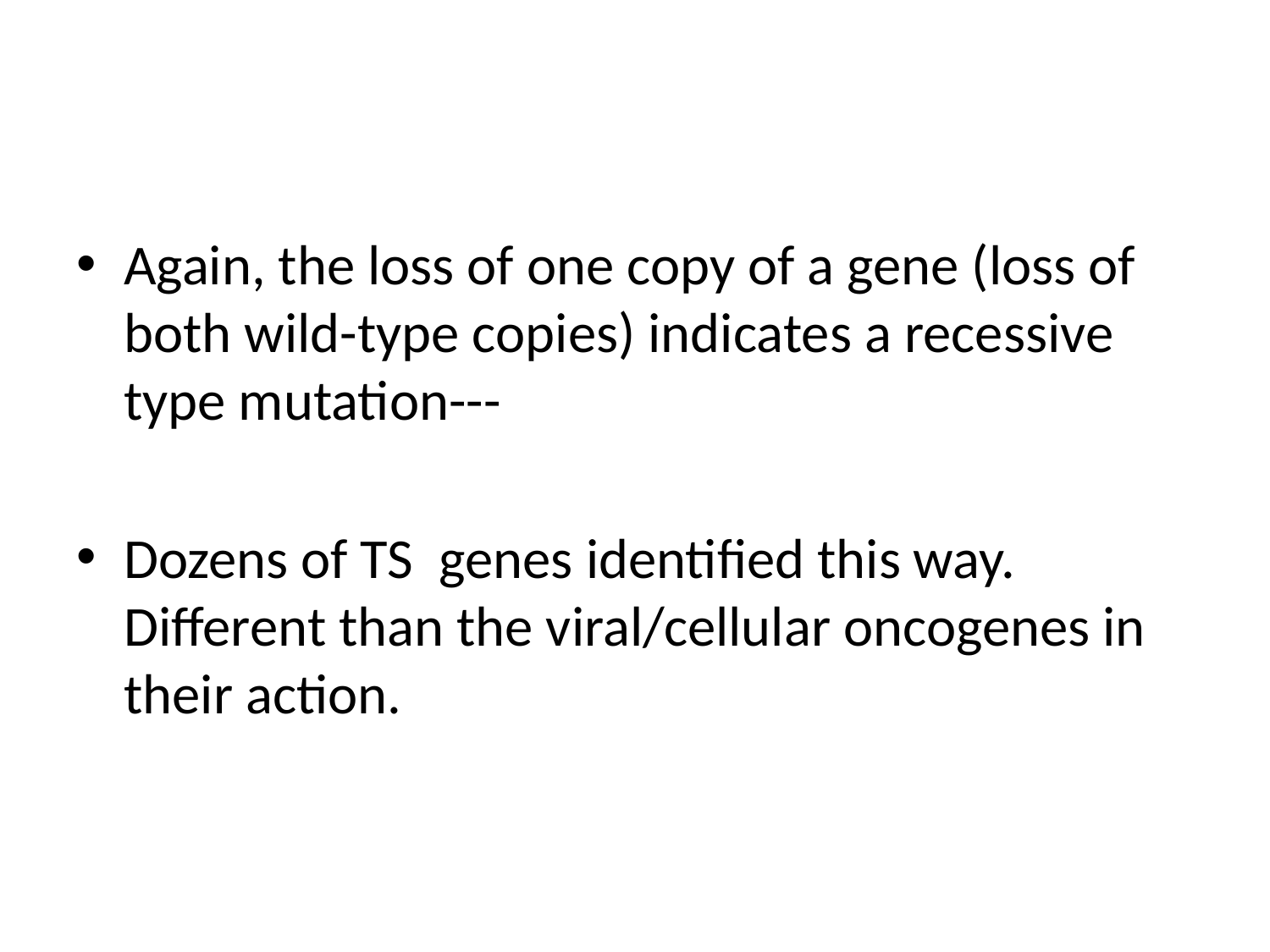

#
Again, the loss of one copy of a gene (loss of both wild-type copies) indicates a recessive type mutation---

Dozens of TS  genes identified this way. Different than the viral/cellular oncogenes in their action.